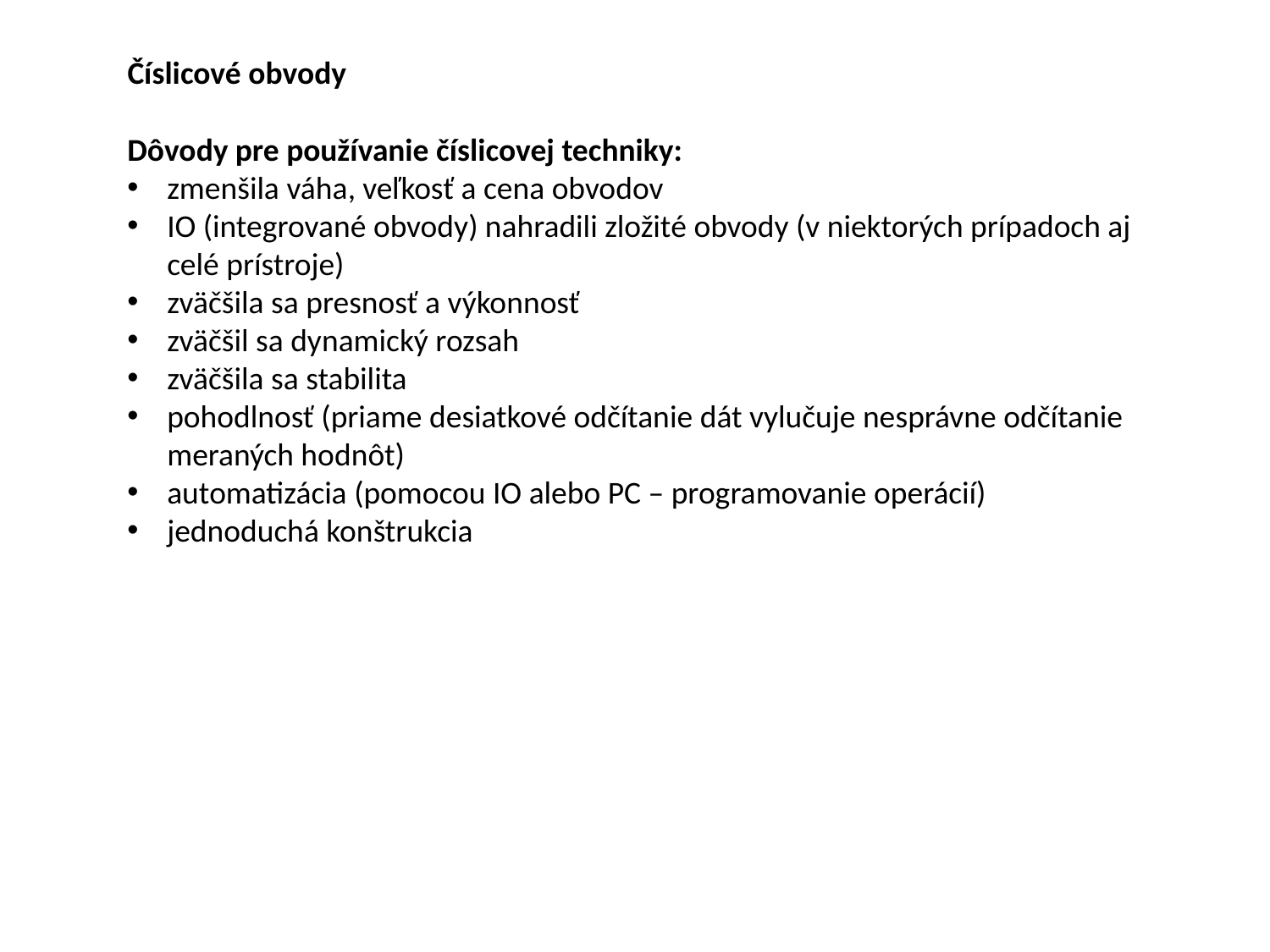

Číslicové obvody
Dôvody pre používanie číslicovej techniky:
zmenšila váha, veľkosť a cena obvodov
IO (integrované obvody) nahradili zložité obvody (v niektorých prípadoch aj celé prístroje)
zväčšila sa presnosť a výkonnosť
zväčšil sa dynamický rozsah
zväčšila sa stabilita
pohodlnosť (priame desiatkové odčítanie dát vylučuje nesprávne odčítanie meraných hodnôt)
automatizácia (pomocou IO alebo PC – programovanie operácií)
jednoduchá konštrukcia